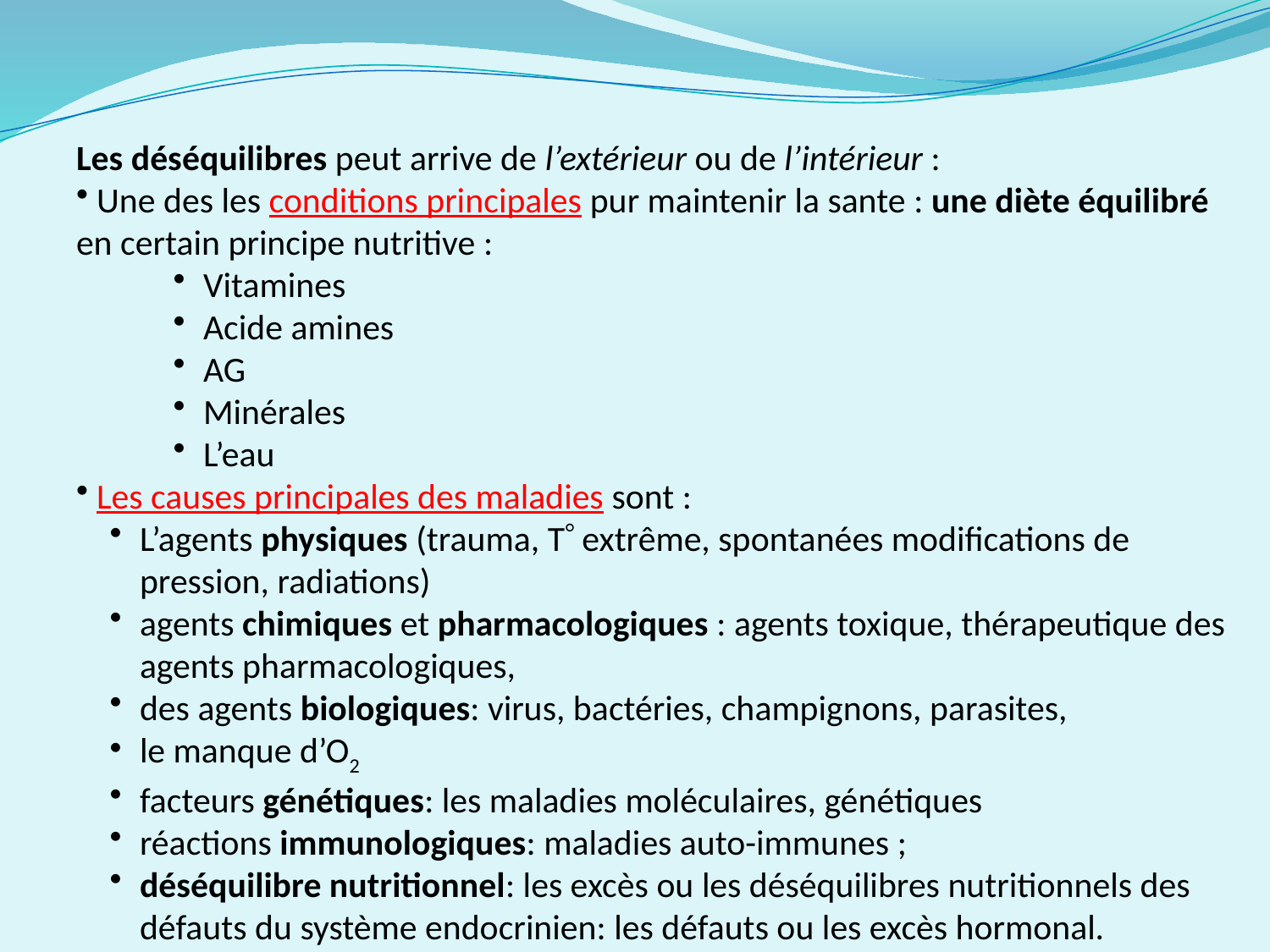

Les déséquilibres peut arrive de l’extérieur ou de l’intérieur :
 Une des les conditions principales pur maintenir la sante : une diète équilibré en certain principe nutritive :
Vitamines
Acide amines
AG
Minérales
L’eau
 Les causes principales des maladies sont :
L’agents physiques (trauma, T° extrême, spontanées modifications de pression, radiations)
agents chimiques et pharmacologiques : agents toxique, thérapeutique des agents pharmacologiques,
des agents biologiques: virus, bactéries, champignons, parasites,
le manque d’O2
facteurs génétiques: les maladies moléculaires, génétiques
réactions immunologiques: maladies auto-immunes ;
déséquilibre nutritionnel: les excès ou les déséquilibres nutritionnels des défauts du système endocrinien: les défauts ou les excès hormonal.